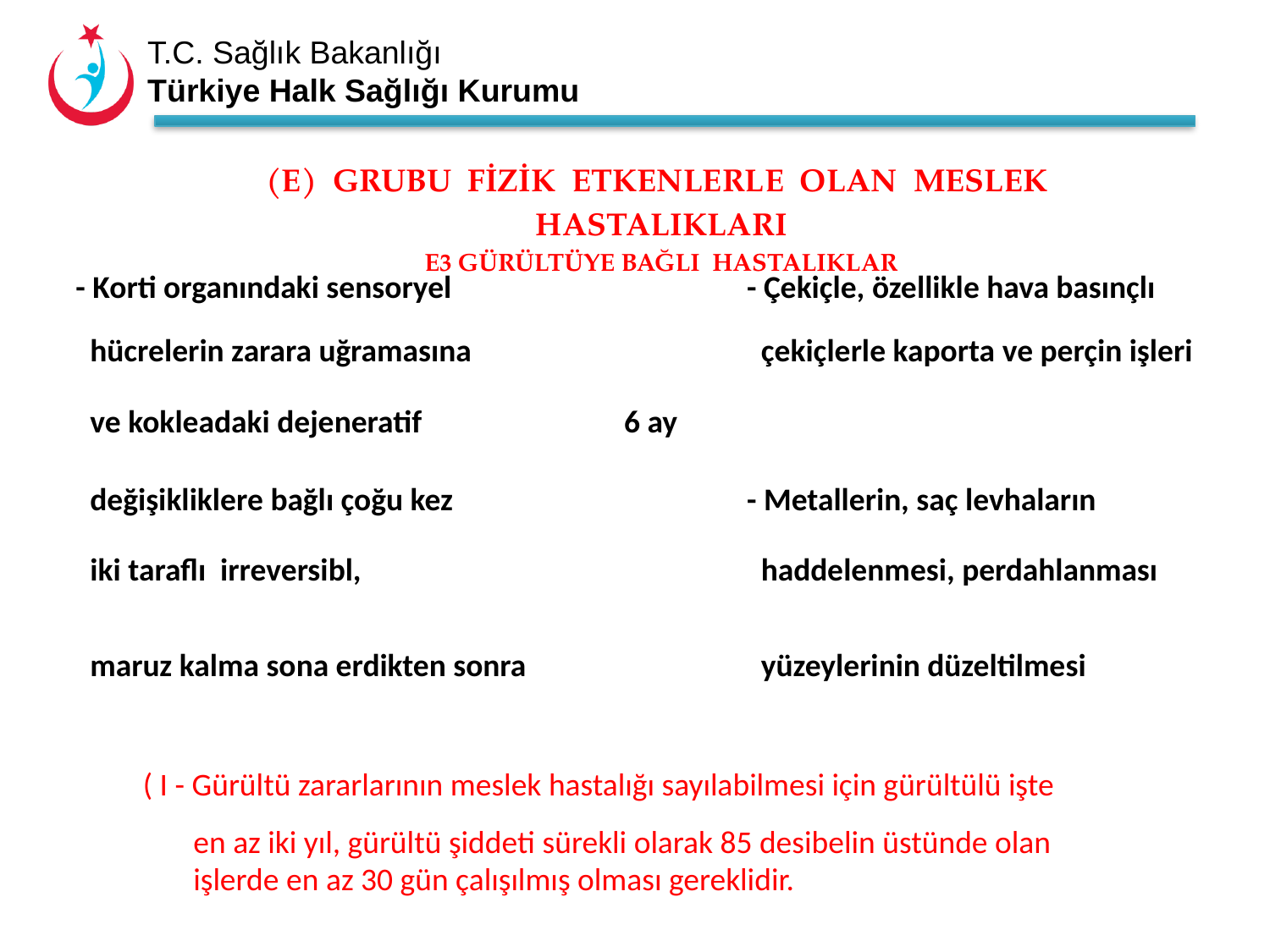

|  |  |  |  |  |  |
| --- | --- | --- | --- | --- | --- |
|  |  |  |  |  |  |
| - Korti organındaki sensoryel |  |  |  | - Çekiçle, özellikle hava basınçlı |  |
| hücrelerin zarara uğramasına |  |  |  | çekiçlerle kaporta ve perçin işleri |  |
| ve kokleadaki dejeneratif |  | 6 ay |  |  |  |
| değişikliklere bağlı çoğu kez |  |  |  | - Metallerin, saç levhaların |  |
| iki taraflı irreversibl, |  |  |  | haddelenmesi, perdahlanması |  |
| maruz kalma sona erdikten sonra |  |  |  | yüzeylerinin düzeltilmesi |  |
(E)  GRUBU  FİZİK  ETKENLERLE  OLAN  MESLEK  HASTALIKLARI
E3 GÜRÜLTÜYE BAĞLI  HASTALIKLAR
| ( I - Gürültü zararlarının meslek hastalığı sayılabilmesi için gürültülü işte |
| --- |
| en az iki yıl, gürültü şiddeti sürekli olarak 85 desibelin üstünde olan |
| işlerde en az 30 gün çalışılmış olması gereklidir. |